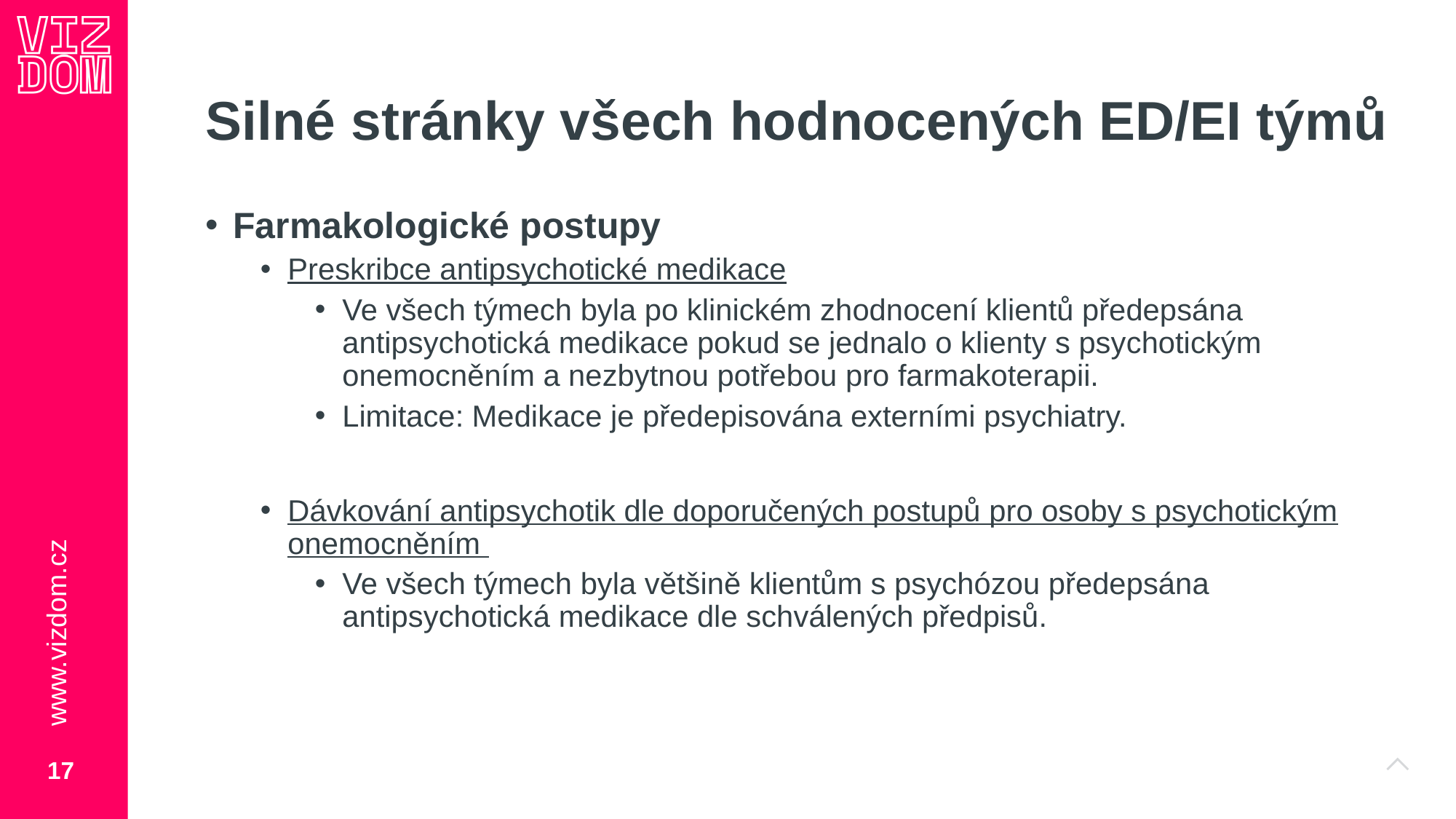

# Silné stránky všech hodnocených ED/EI týmů
Farmakologické postupy
Preskribce antipsychotické medikace
Ve všech týmech byla po klinickém zhodnocení klientů předepsána antipsychotická medikace pokud se jednalo o klienty s psychotickým onemocněním a nezbytnou potřebou pro farmakoterapii.
Limitace: Medikace je předepisována externími psychiatry.

Dávkování antipsychotik dle doporučených postupů pro osoby s psychotickým onemocněním
Ve všech týmech byla většině klientům s psychózou předepsána antipsychotická medikace dle schválených předpisů.